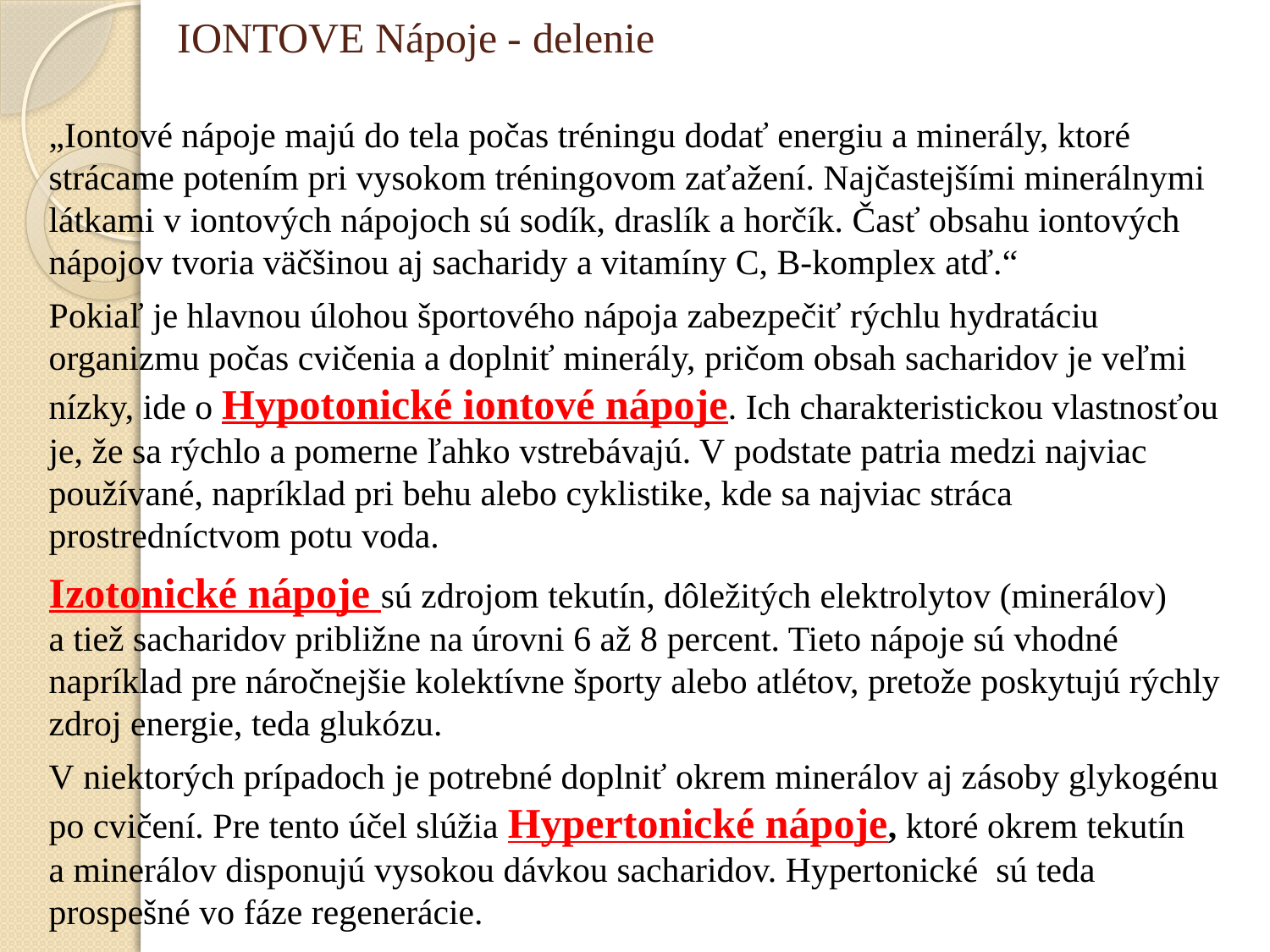

# IONTOVE Nápoje - delenie
„Iontové nápoje majú do tela počas tréningu dodať energiu a minerály, ktoré strácame potením pri vysokom tréningovom zaťažení. Najčastejšími minerálnymi látkami v iontových nápojoch sú sodík, draslík a horčík. Časť obsahu iontových nápojov tvoria väčšinou aj sacharidy a vitamíny C, B-komplex atď.“
Pokiaľ je hlavnou úlohou športového nápoja zabezpečiť rýchlu hydratáciu organizmu počas cvičenia a doplniť minerály, pričom obsah sacharidov je veľmi nízky, ide o Hypotonické iontové nápoje. Ich charakteristickou vlastnosťou je, že sa rýchlo a pomerne ľahko vstrebávajú. V podstate patria medzi najviac používané, napríklad pri behu alebo cyklistike, kde sa najviac stráca prostredníctvom potu voda.
Izotonické nápoje sú zdrojom tekutín, dôležitých elektrolytov (minerálov) a tiež sacharidov približne na úrovni 6 až 8 percent. Tieto nápoje sú vhodné napríklad pre náročnejšie kolektívne športy alebo atlétov, pretože poskytujú rýchly zdroj energie, teda glukózu.
V niektorých prípadoch je potrebné doplniť okrem minerálov aj zásoby glykogénu po cvičení. Pre tento účel slúžia Hypertonické nápoje, ktoré okrem tekutín a minerálov disponujú vysokou dávkou sacharidov. Hypertonické  sú teda prospešné vo fáze regenerácie.